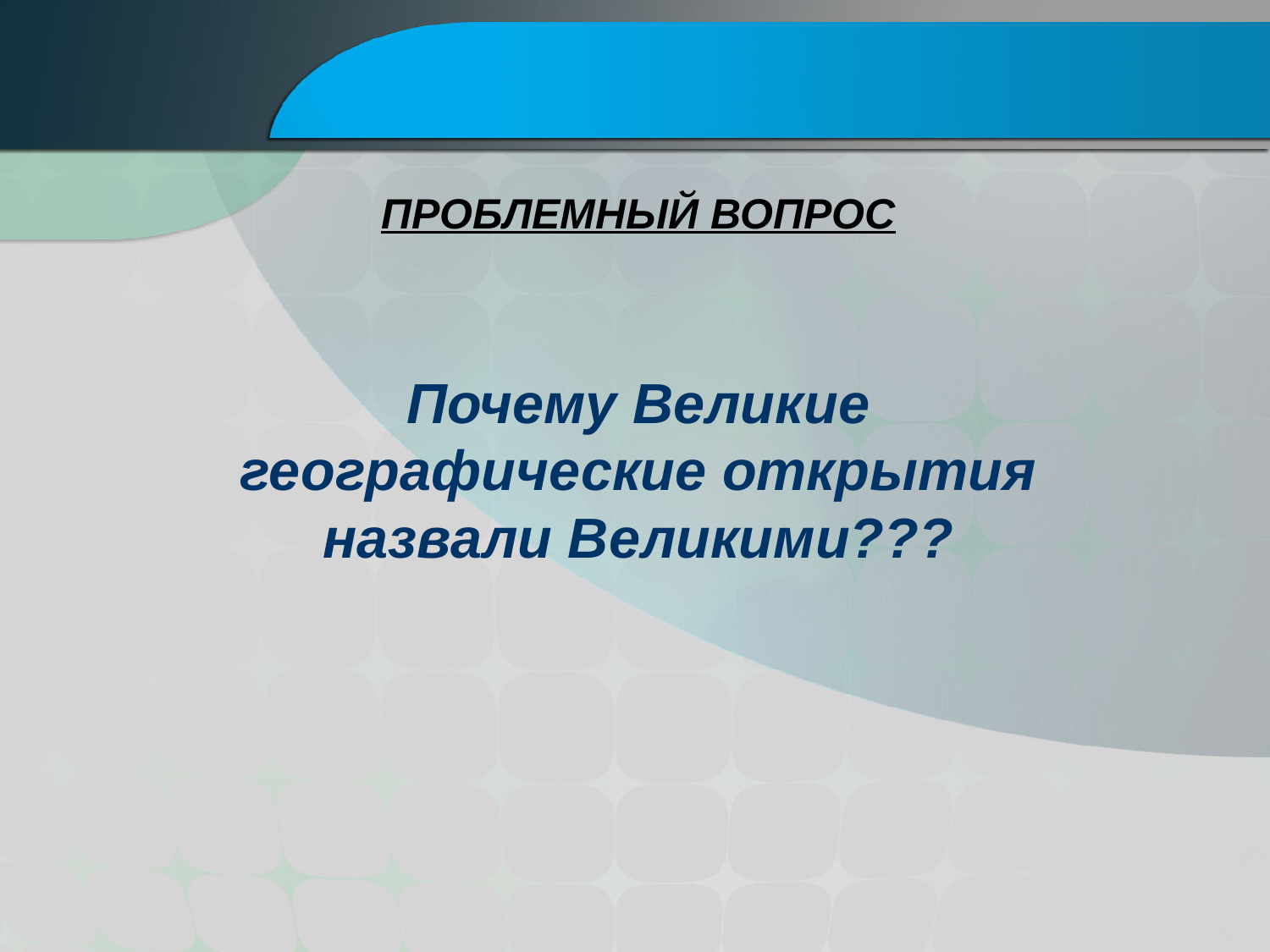

#
ПРОБЛЕМНЫЙ ВОПРОС

Почему Великие географические открытия назвали Великими???